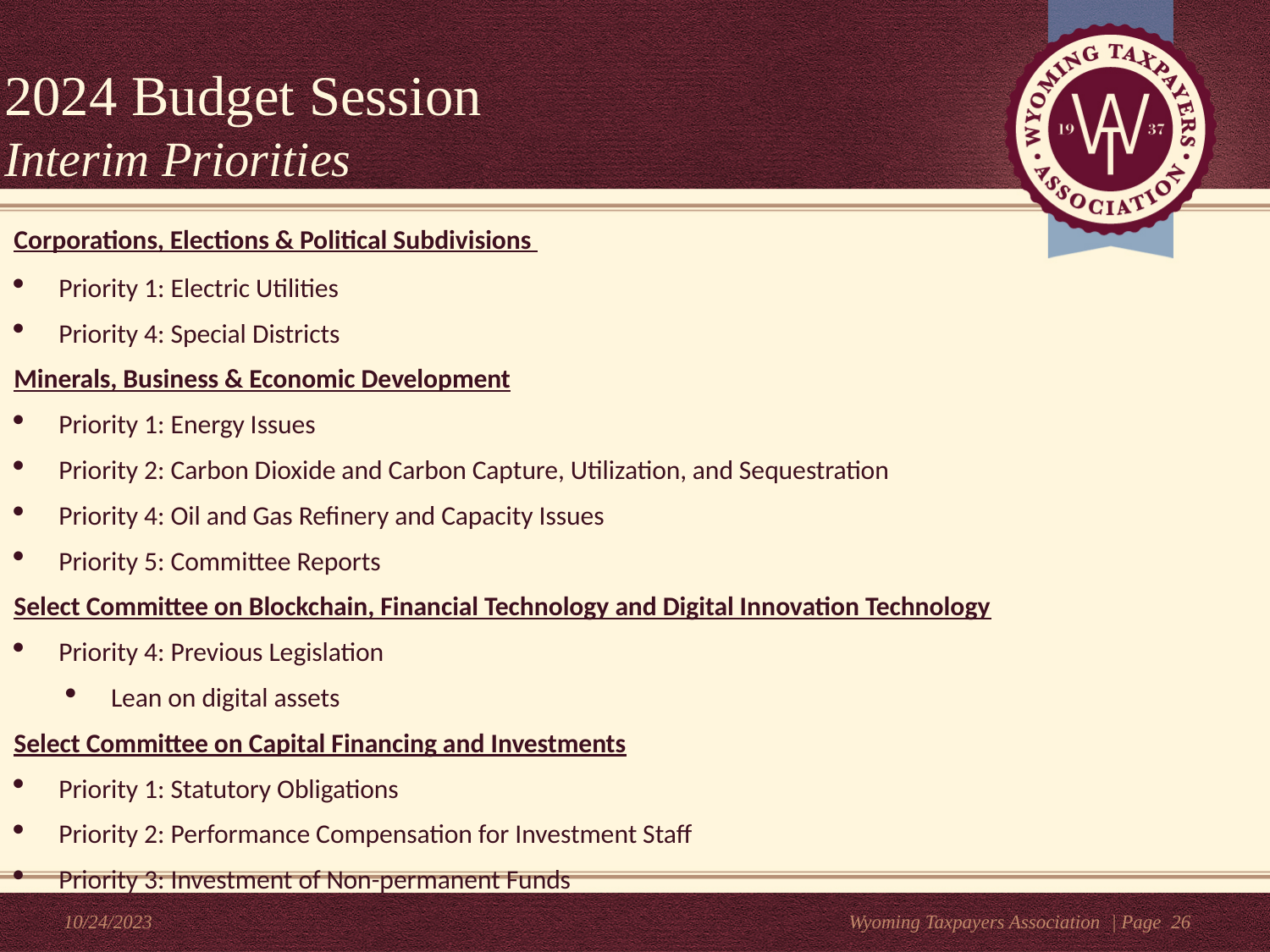

2024 Budget Session
Interim Priorities

#
Corporations, Elections & Political Subdivisions
Priority 1: Electric Utilities
Priority 4: Special Districts
Minerals, Business & Economic Development
Priority 1: Energy Issues
Priority 2: Carbon Dioxide and Carbon Capture, Utilization, and Sequestration
Priority 4: Oil and Gas Refinery and Capacity Issues
Priority 5: Committee Reports
Select Committee on Blockchain, Financial Technology and Digital Innovation Technology
Priority 4: Previous Legislation
Lean on digital assets
Select Committee on Capital Financing and Investments
Priority 1: Statutory Obligations
Priority 2: Performance Compensation for Investment Staff
Priority 3: Investment of Non-permanent Funds

10/24/2023
Wyoming Taxpayers Association
| Page  26